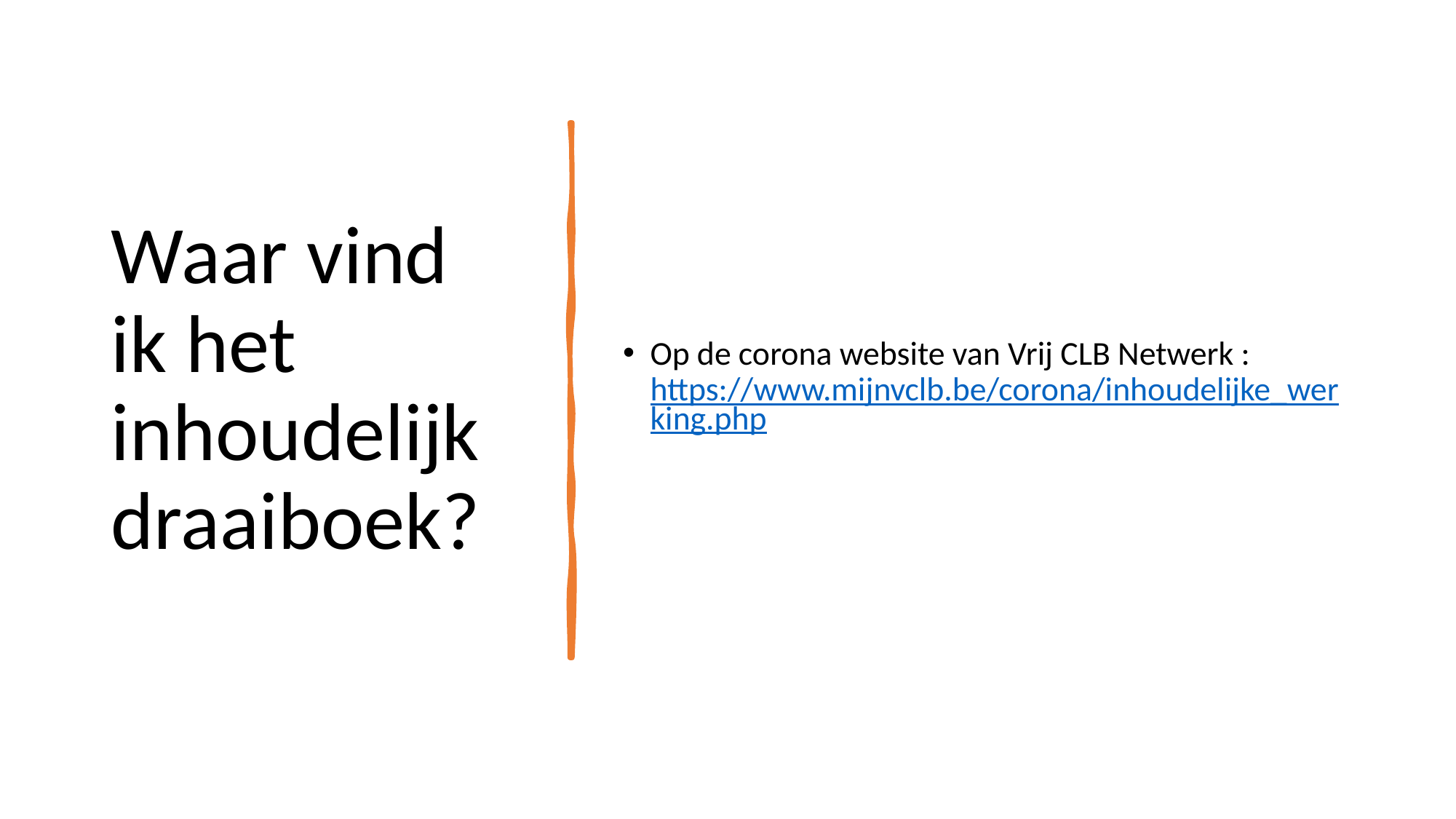

# Waar vind ik het inhoudelijk draaiboek?
Op de corona website van Vrij CLB Netwerk : https://www.mijnvclb.be/corona/inhoudelijke_werking.php